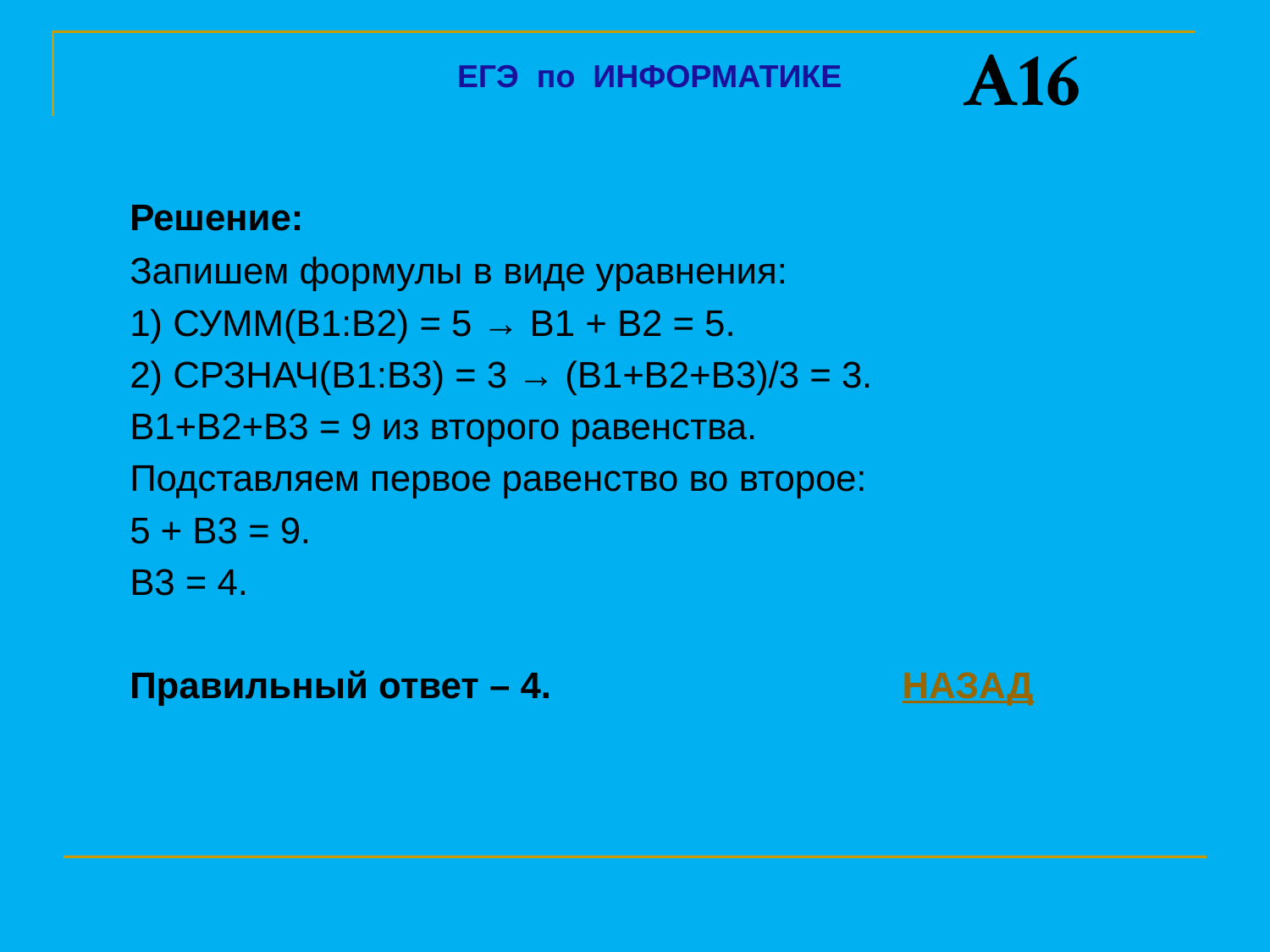

A16
ЕГЭ  по  ИНФОРМАТИКЕ
	Решение:
	Запишем формулы в виде уравнения:
	1) СУММ(B1:B2) = 5 → В1 + В2 = 5.
	2) СРЗНАЧ(B1:B3) = 3 → (В1+В2+В3)/3 = 3.
	В1+В2+В3 = 9 из второго равенства.
	Подставляем первое равенство во второе:
	5 + В3 = 9.
	В3 = 4.

	Правильный ответ – 4.			 НАЗАД